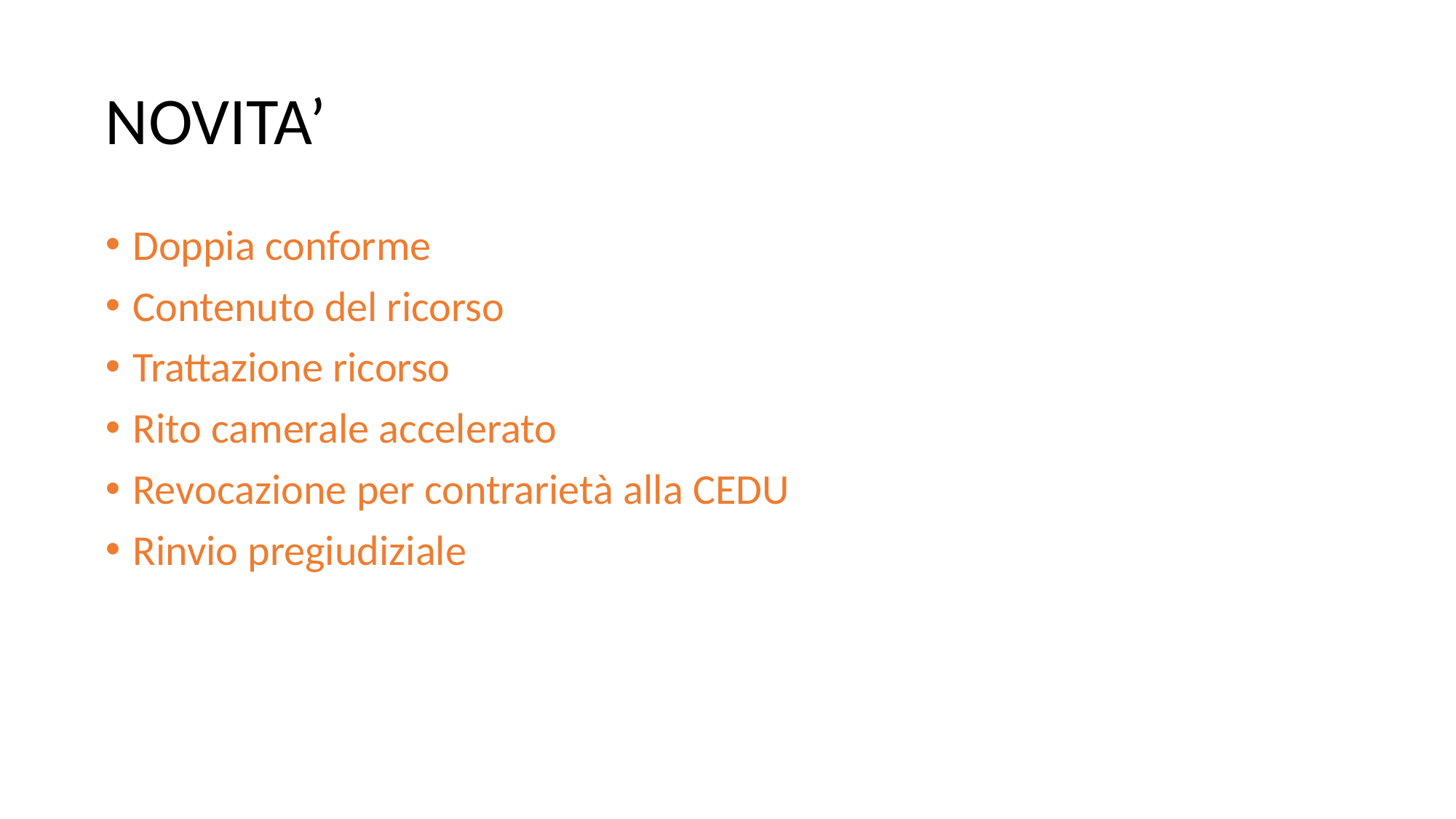

# NOVITA’
Doppia conforme
Contenuto del ricorso
Trattazione ricorso
Rito camerale accelerato
Revocazione per contrarietà alla CEDU
Rinvio pregiudiziale